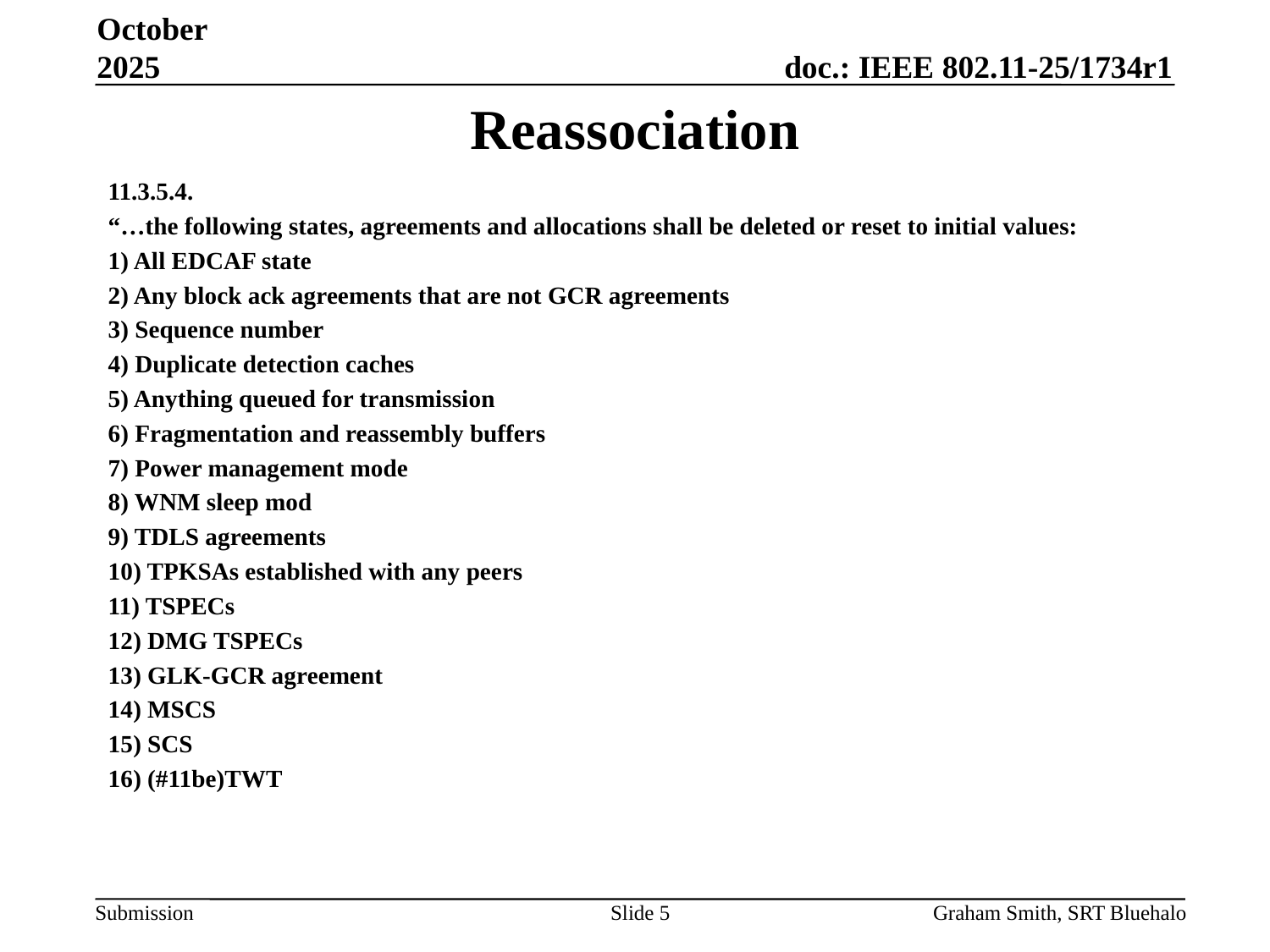

October 2025
# Reassociation
11.3.5.4.
“…the following states, agreements and allocations shall be deleted or reset to initial values:
1) All EDCAF state
2) Any block ack agreements that are not GCR agreements
3) Sequence number
4) Duplicate detection caches
5) Anything queued for transmission
6) Fragmentation and reassembly buffers
7) Power management mode
8) WNM sleep mod
9) TDLS agreements
10) TPKSAs established with any peers
11) TSPECs
12) DMG TSPECs
13) GLK-GCR agreement
14) MSCS
15) SCS
16) (#11be)TWT
Slide 5
Graham Smith, SRT Bluehalo